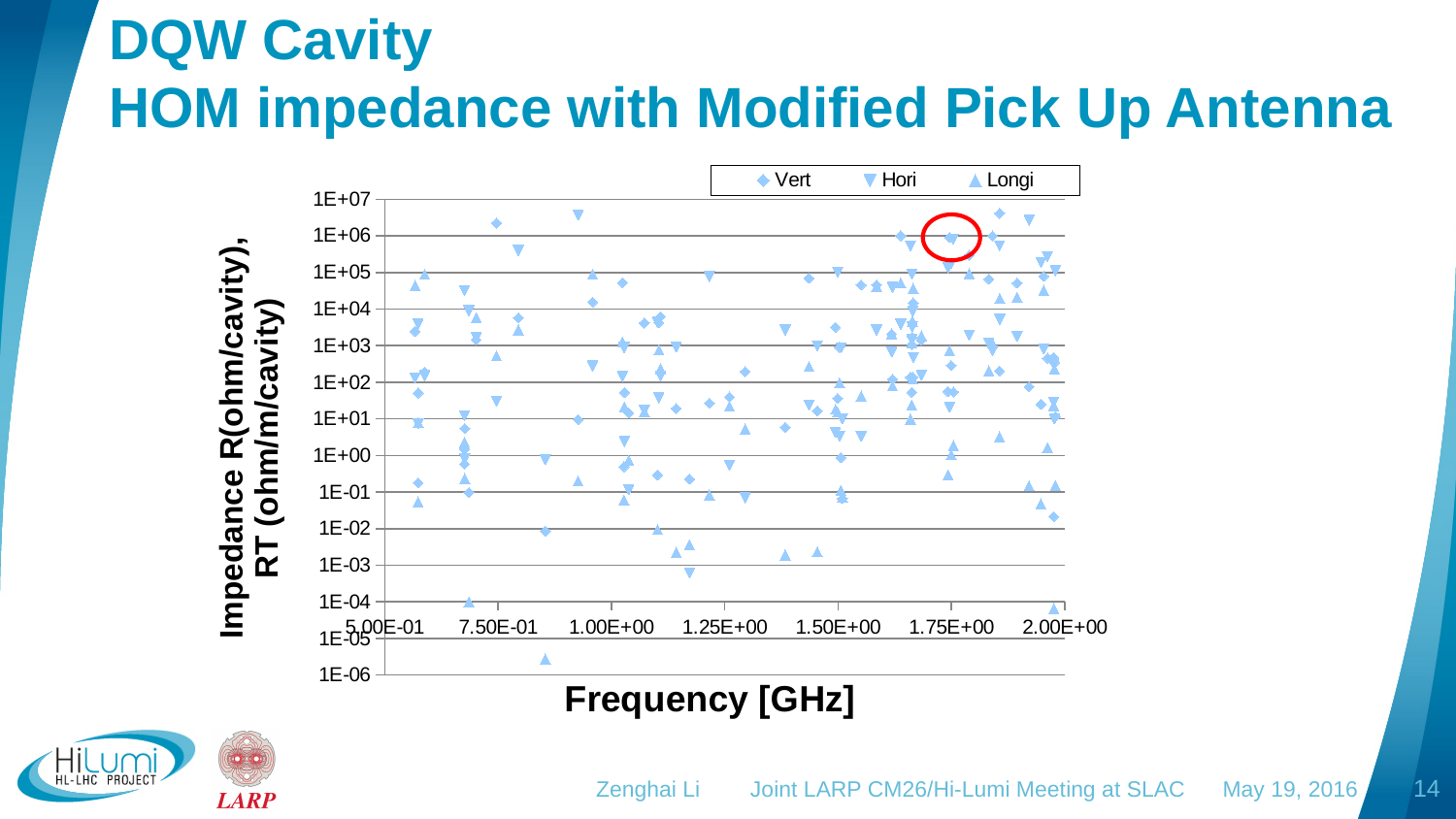

# DQW Cavity HOM impedance with Modified Pick Up Antenna

### Chart

| Category |  |  |  |
|---|---|---|---|
Zenghai Li        Joint LARP CM26/Hi-Lumi Meeting at SLAC      May 19, 2016
14